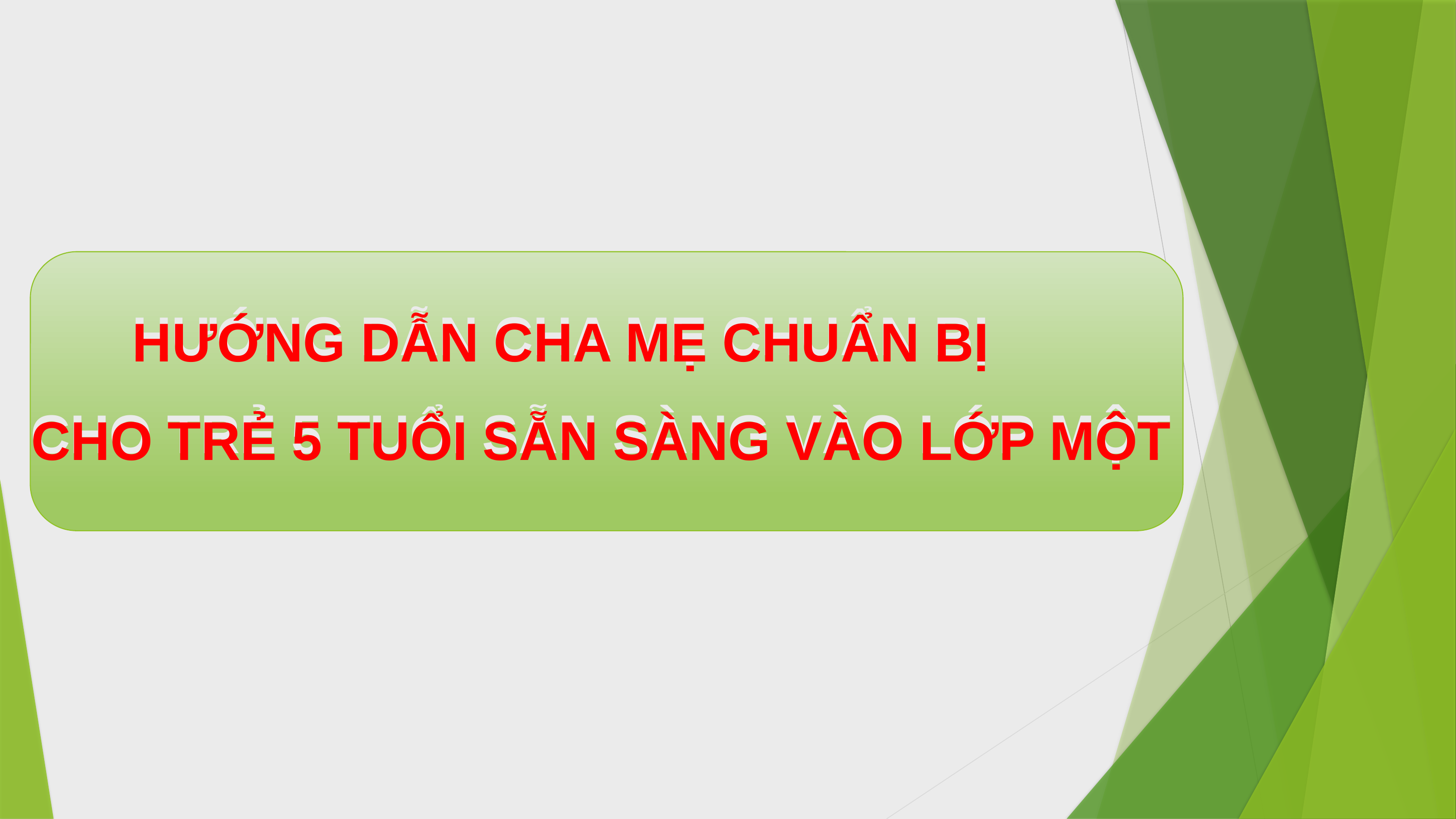

# HƯỚNG DẪN CHA MẸ CHUẨN BỊ
HƯỚNG DẪN CHA MẸ CHUẨN BỊ
CHO TRẺ 5 TUỔI SẴN SÀNG VÀO LỚP MỘT
CHO TRẺ 5 TUỔI SẴN SÀNG VÀO LỚP MỘT